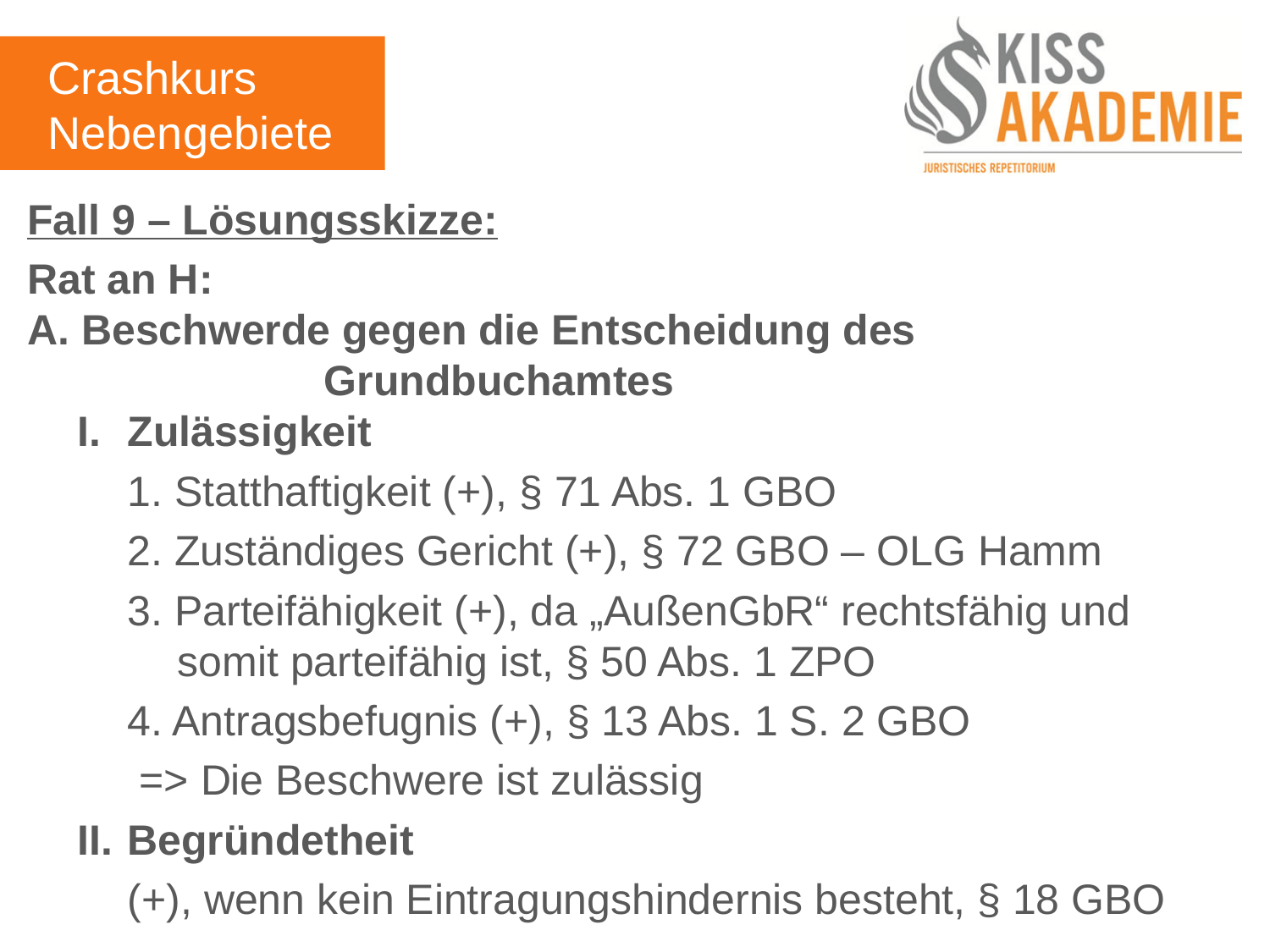

Crashkurs
Nebengebiete
Fall 9 – Lösungsskizze:
Rat an H:
A. Beschwerde gegen die Entscheidung des            				    	  	  Grundbuchamtes
	I. 	Zulässigkeit
		1. Statthaftigkeit (+), § 71 Abs. 1 GBO
		2. Zuständiges Gericht (+), § 72 GBO – OLG Hamm
		3. Parteifähigkeit (+), da „AußenGbR“ rechtsfähig und 				somit parteifähig ist, § 50 Abs. 1 ZPO
		4. Antragsbefugnis (+), § 13 Abs. 1 S. 2 GBO
		 => Die Beschwere ist zulässig
	II. 	Begründetheit
		(+), wenn kein Eintragungshindernis besteht, § 18 GBO